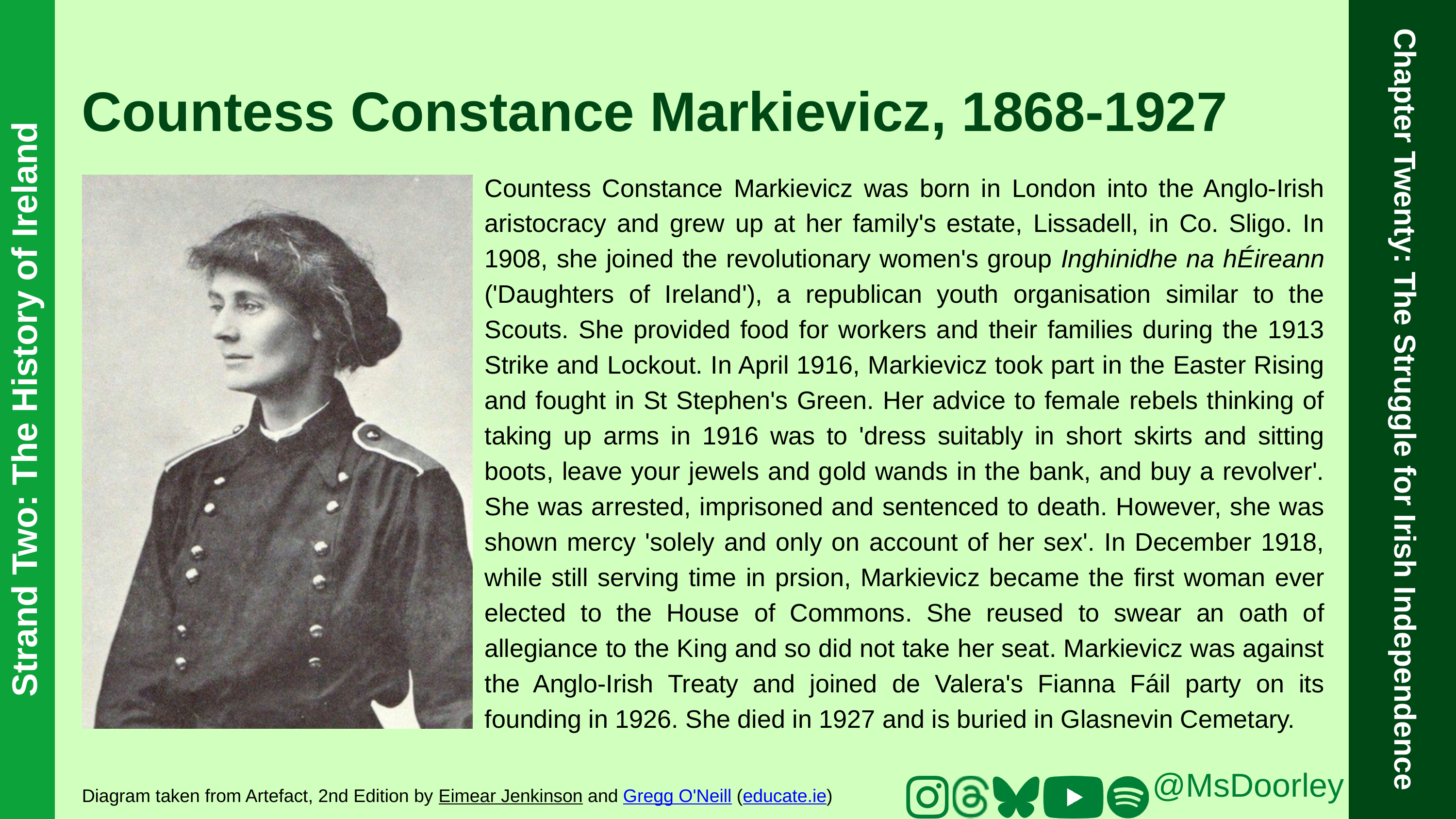

Countess Constance Markievicz, 1868-1927
Countess Constance Markievicz was born in London into the Anglo-Irish aristocracy and grew up at her family's estate, Lissadell, in Co. Sligo. In 1908, she joined the revolutionary women's group Inghinidhe na hÉireann ('Daughters of Ireland'), a republican youth organisation similar to the Scouts. She provided food for workers and their families during the 1913 Strike and Lockout. In April 1916, Markievicz took part in the Easter Rising and fought in St Stephen's Green. Her advice to female rebels thinking of taking up arms in 1916 was to 'dress suitably in short skirts and sitting boots, leave your jewels and gold wands in the bank, and buy a revolver'. She was arrested, imprisoned and sentenced to death. However, she was shown mercy 'solely and only on account of her sex'. In December 1918, while still serving time in prsion, Markievicz became the first woman ever elected to the House of Commons. She reused to swear an oath of allegiance to the King and so did not take her seat. Markievicz was against the Anglo-Irish Treaty and joined de Valera's Fianna Fáil party on its founding in 1926. She died in 1927 and is buried in Glasnevin Cemetary.

Strand Two: The History of Ireland
Chapter Twenty: The Struggle for Irish Independence

@MsDoorley
Diagram taken from Artefact, 2nd Edition by Eimear Jenkinson and Gregg O'Neill (educate.ie)